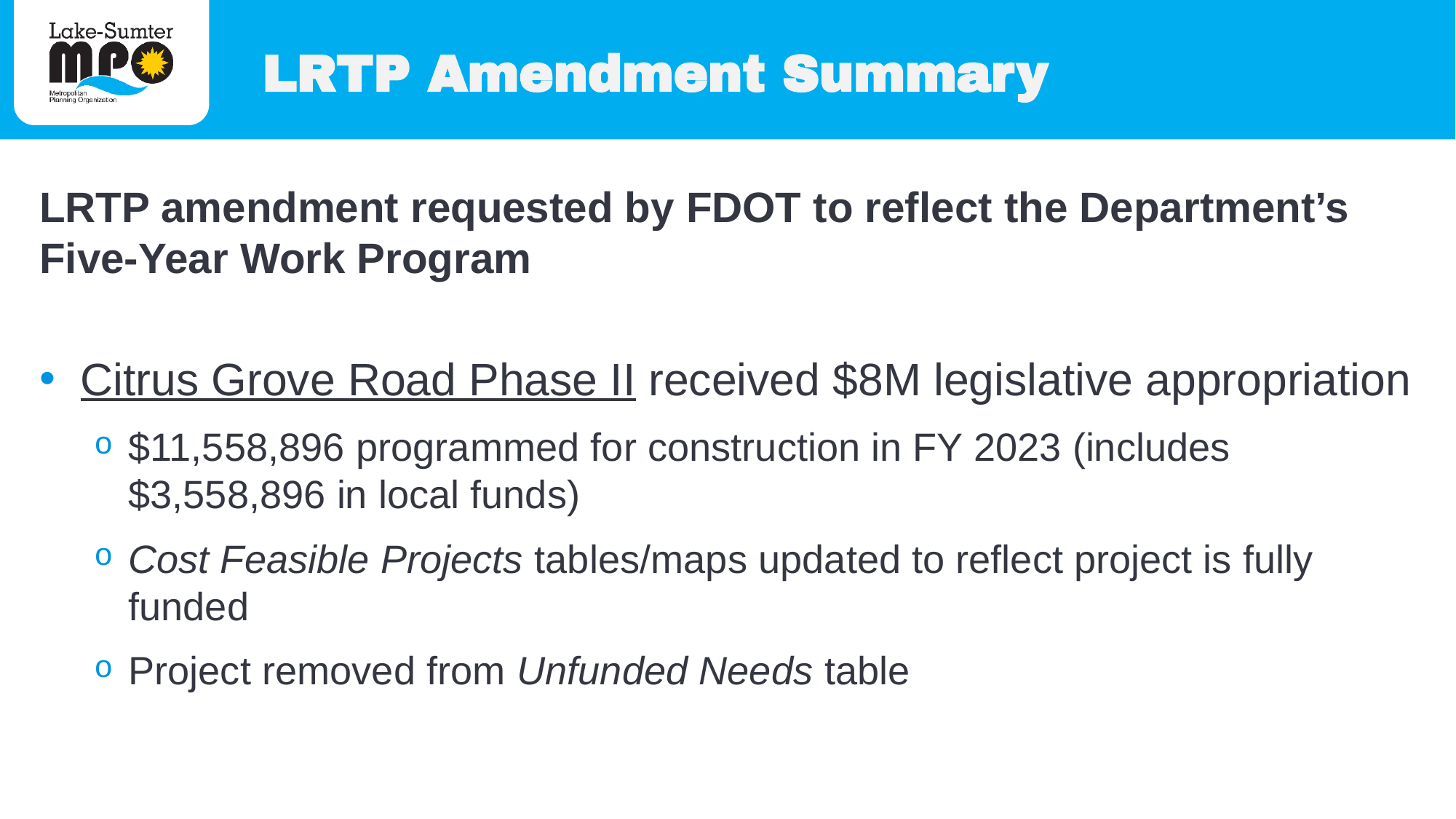

# LRTP Amendment Summary
LRTP amendment requested by FDOT to reflect the Department’s Five-Year Work Program

Citrus Grove Road Phase II received $8M legislative appropriation
$11,558,896 programmed for construction in FY 2023 (includes $3,558,896 in local funds)
Cost Feasible Projects tables/maps updated to reflect project is fully funded
Project removed from Unfunded Needs table